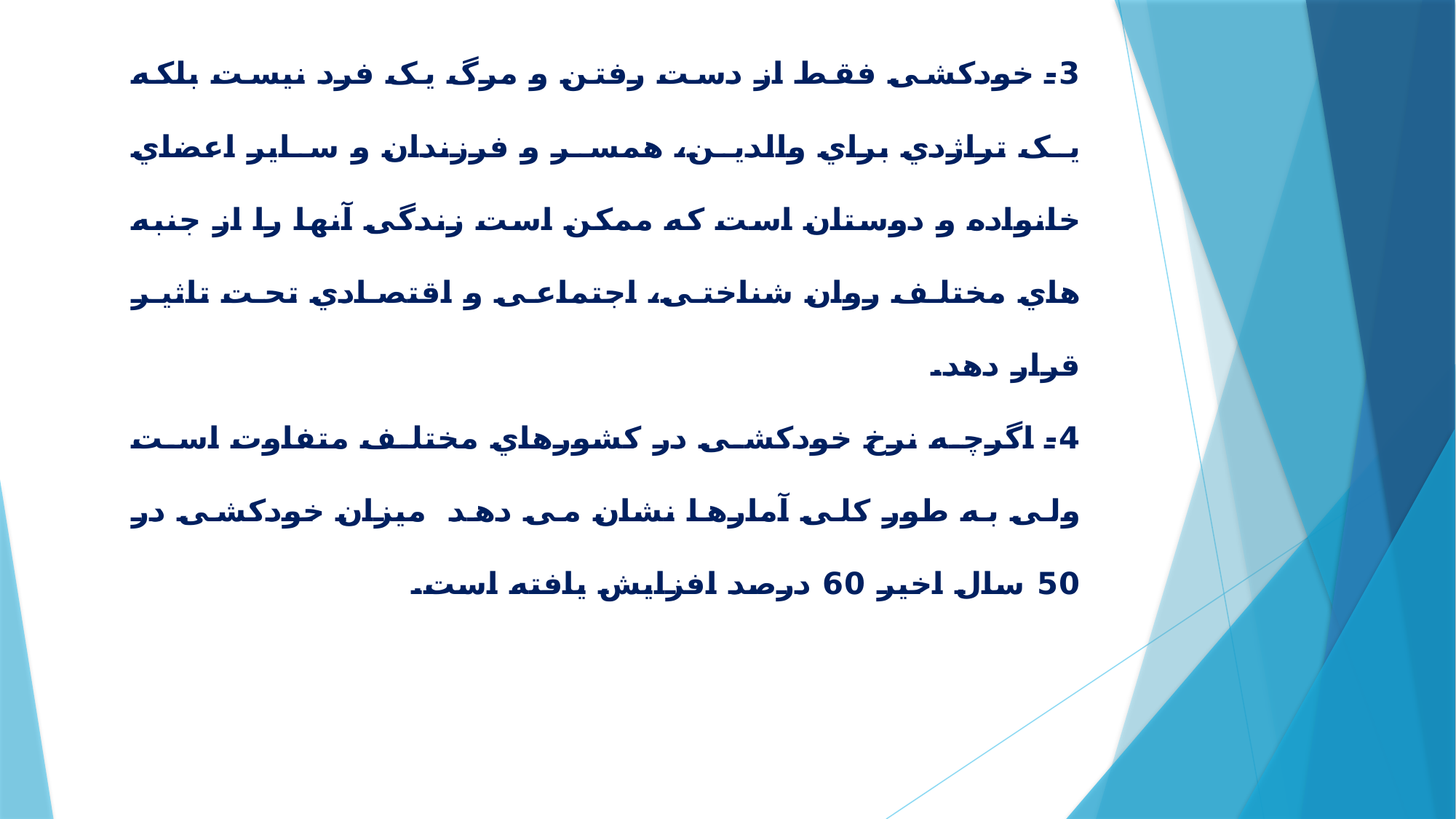

3- خودکشی فقط از دست رفتن و مرگ یک فرد نیست بلکه یک تراژدي براي والدین، همسر و فرزندان و سایر اعضاي خانواده و دوستان است که ممکن است زندگی آنها را از جنبه هاي مختلف روان شناختی، اجتماعی و اقتصادي تحت تاثیر قرار دهد.
4- اگرچه نرخ خودکشی در کشورهاي مختلف متفاوت است ولی به طور کلی آمارها نشان می دهد  میزان خودکشی در 50 سال اخیر 60 درصد افزایش یافته است.